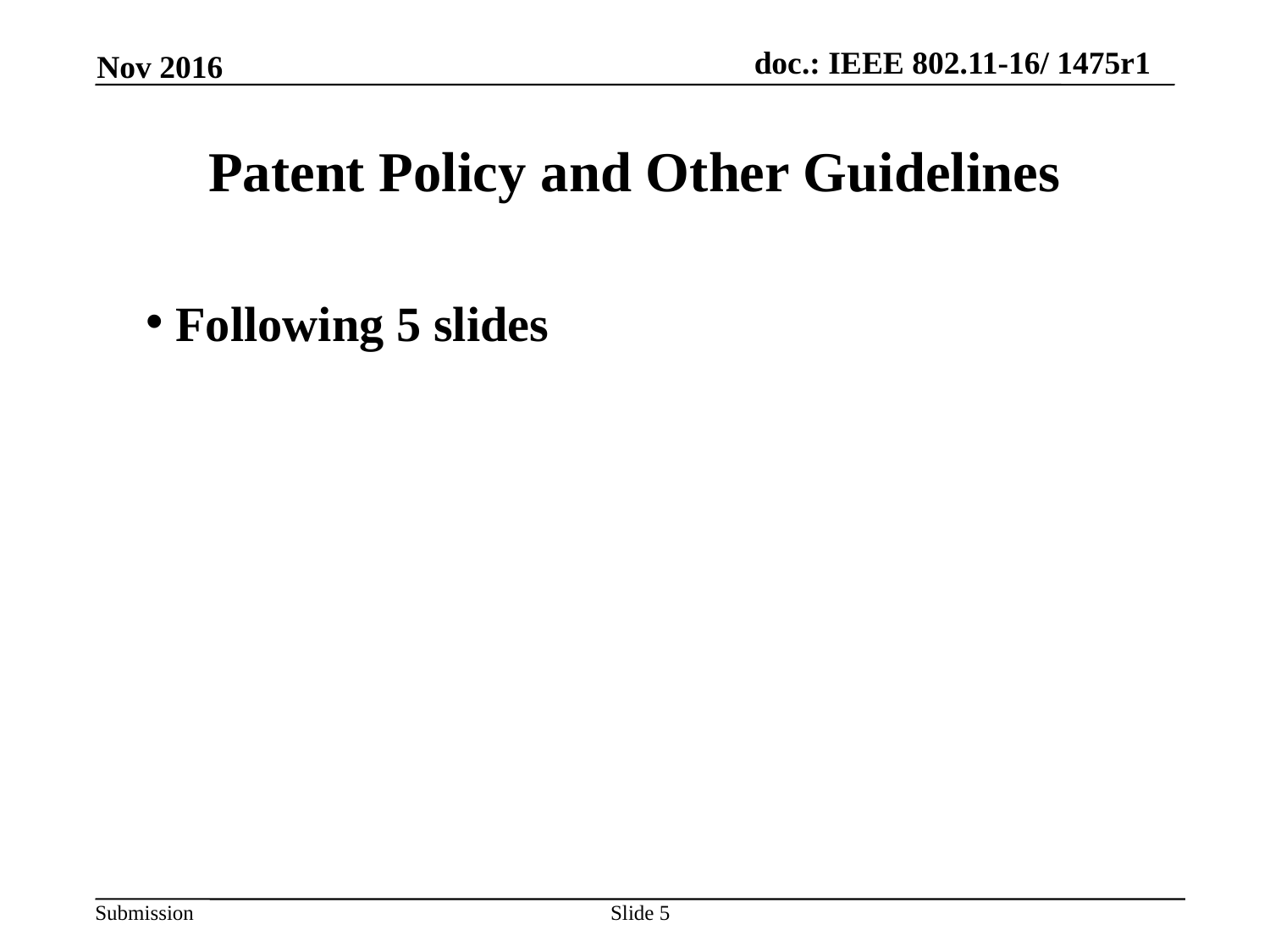

Nov 2016
# Patent Policy and Other Guidelines
Following 5 slides
Slide 5